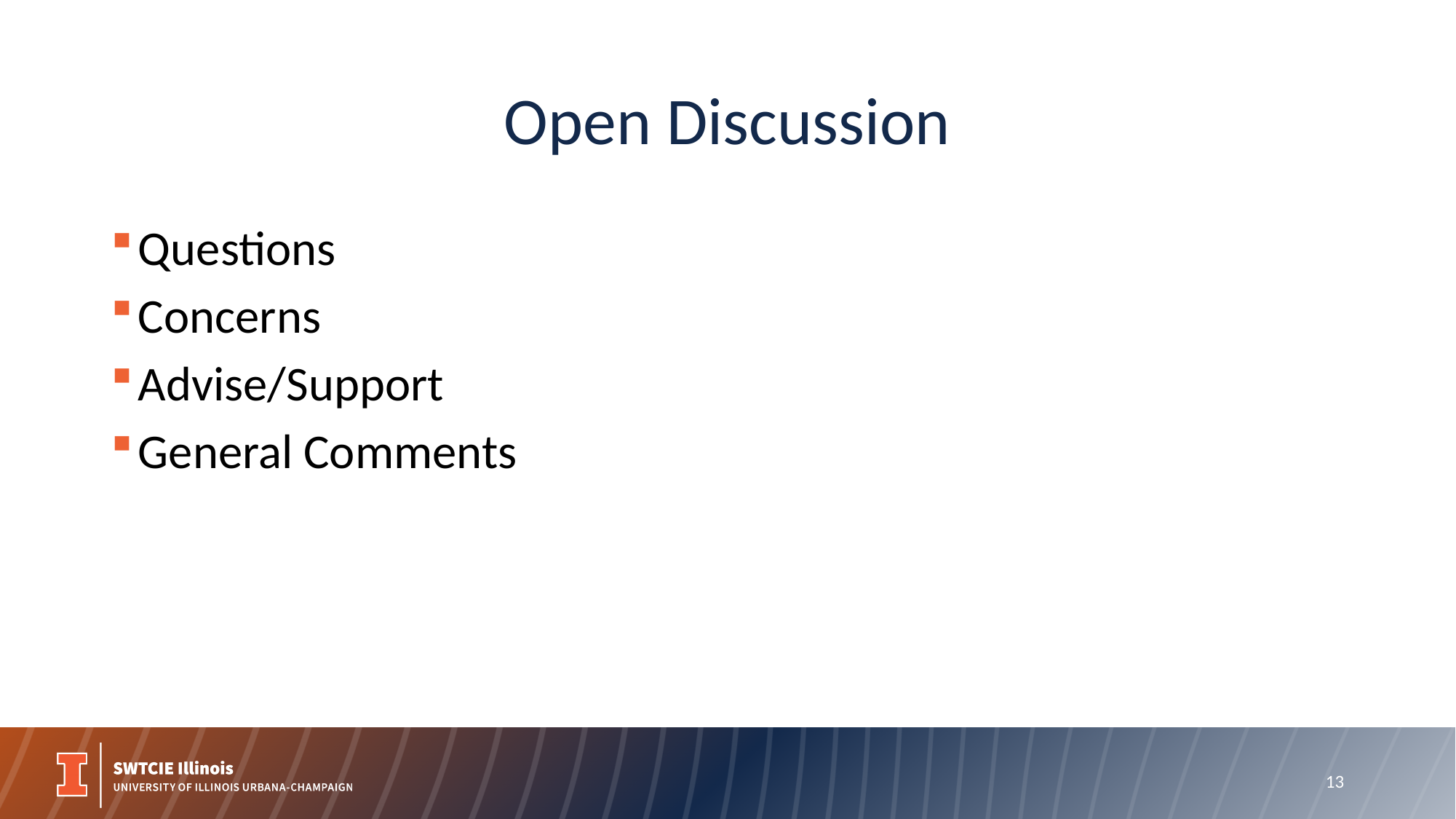

# Open Discussion
Questions
Concerns
Advise/Support
General Comments

13